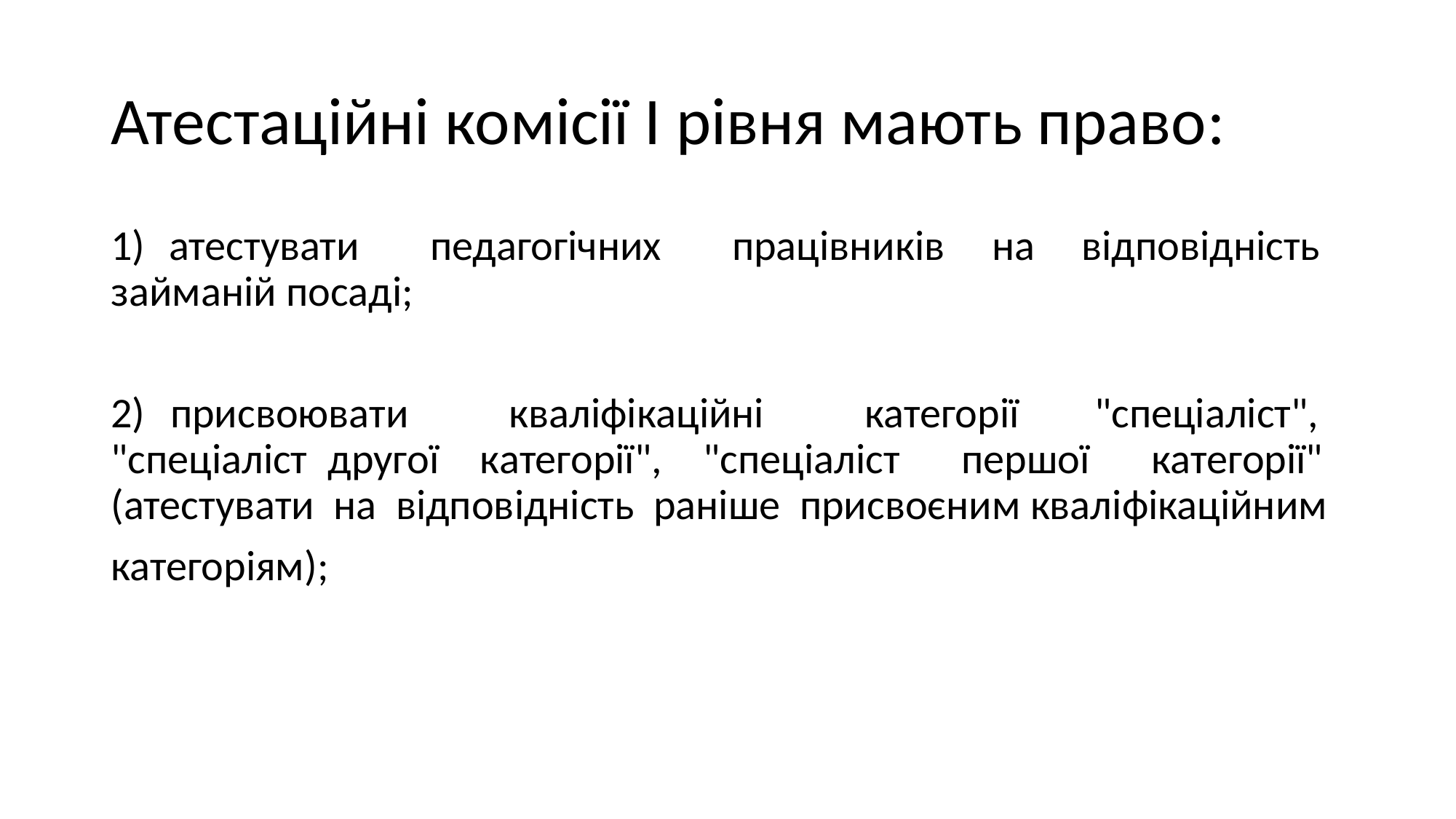

# Атестаційні комісії I рівня мають право:
1) атестувати   педагогічних   працівників  на  відповідність  займаній посаді;

2) присвоювати    кваліфікаційні    категорії   "спеціаліст",  "спеціаліст другої  категорії",  "спеціаліст   першої   категорії"  (атестувати  на  відповідність  раніше  присвоєним кваліфікаційним
категоріям);